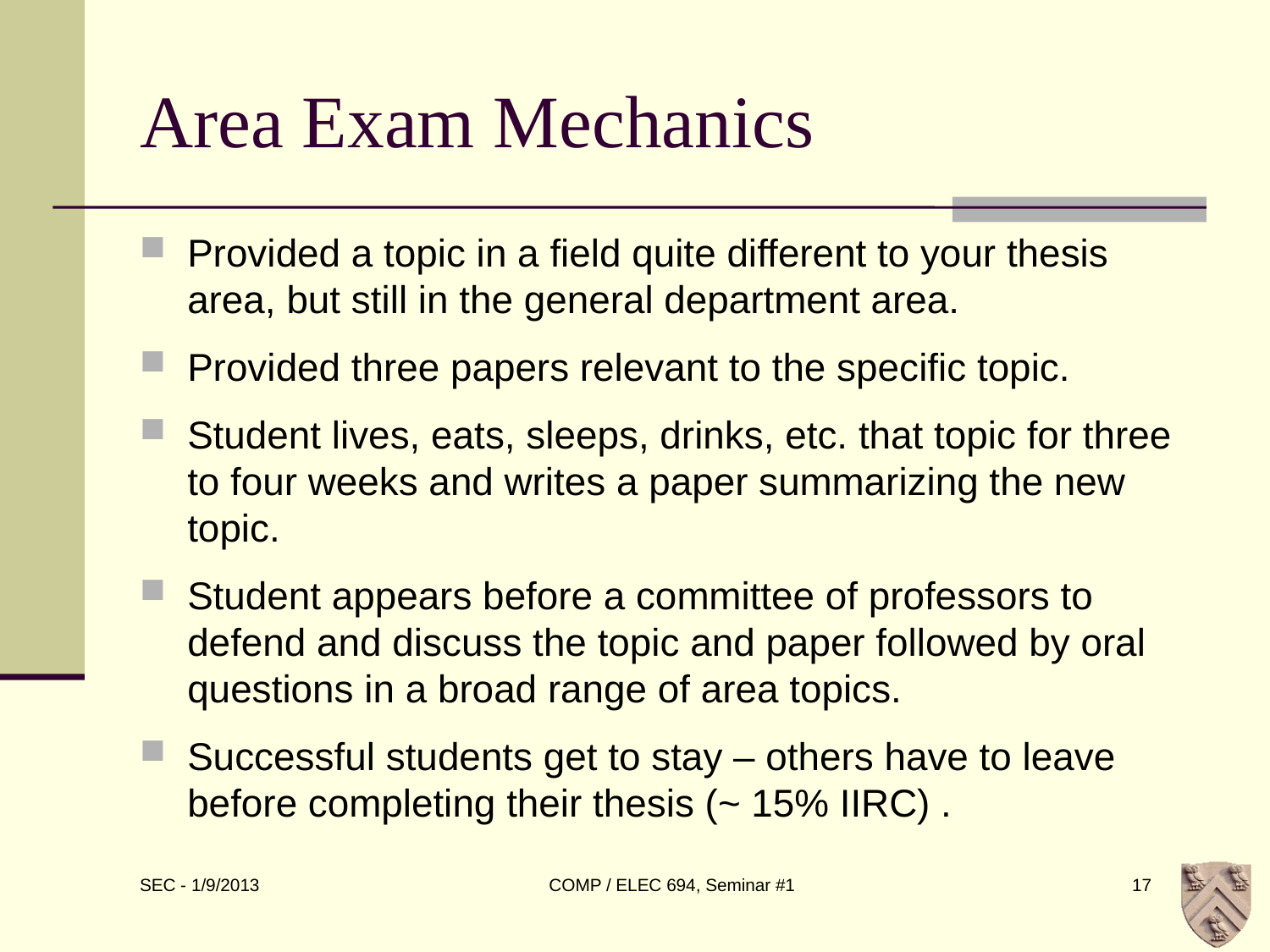

# Area Exam Mechanics
Provided a topic in a field quite different to your thesis area, but still in the general department area.
Provided three papers relevant to the specific topic.
Student lives, eats, sleeps, drinks, etc. that topic for three to four weeks and writes a paper summarizing the new topic.
Student appears before a committee of professors to defend and discuss the topic and paper followed by oral questions in a broad range of area topics.
Successful students get to stay – others have to leave before completing their thesis (~ 15% IIRC) .
COMP / ELEC 694, Seminar #1
17
SEC - 1/9/2013